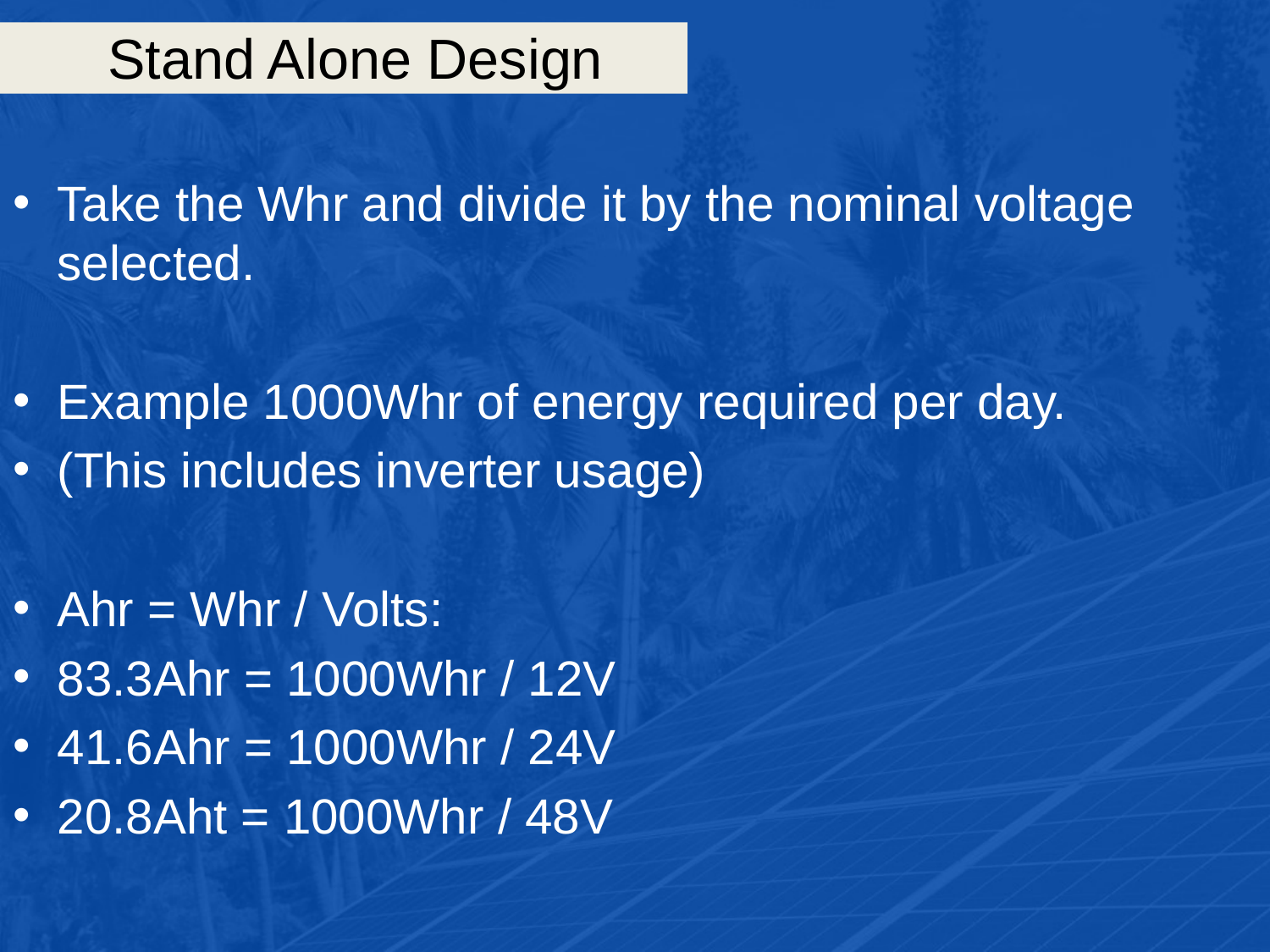

# Stand Alone Design
Take the Whr and divide it by the nominal voltage selected.

Example 1000Whr of energy required per day.
(This includes inverter usage)

Ahr = Whr / Volts:
83.3Ahr = 1000Whr / 12V
41.6Ahr = 1000Whr / 24V
20.8Aht = 1000Whr / 48V